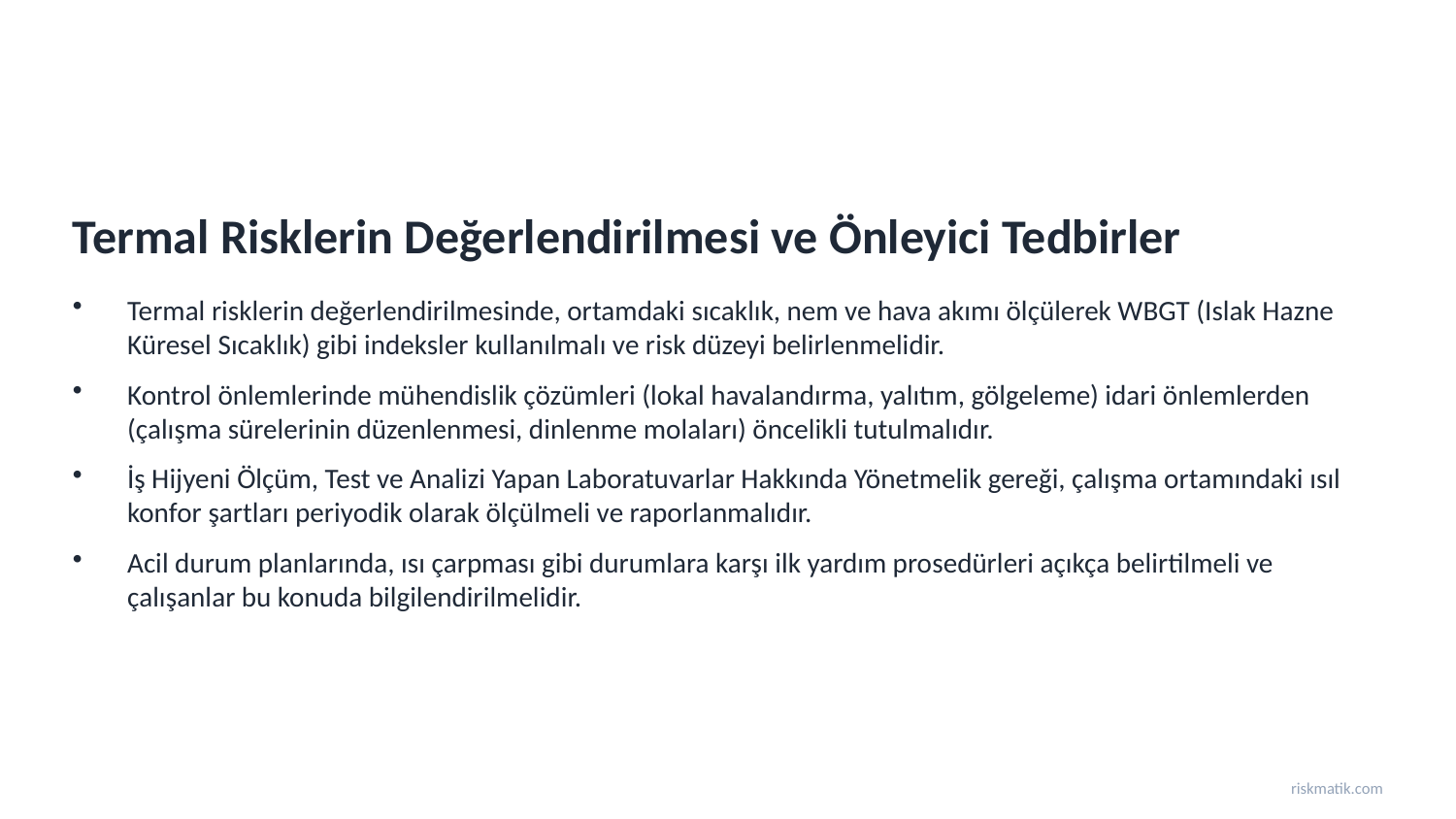

Termal Risklerin Değerlendirilmesi ve Önleyici Tedbirler
Termal risklerin değerlendirilmesinde, ortamdaki sıcaklık, nem ve hava akımı ölçülerek WBGT (Islak Hazne Küresel Sıcaklık) gibi indeksler kullanılmalı ve risk düzeyi belirlenmelidir.
Kontrol önlemlerinde mühendislik çözümleri (lokal havalandırma, yalıtım, gölgeleme) idari önlemlerden (çalışma sürelerinin düzenlenmesi, dinlenme molaları) öncelikli tutulmalıdır.
İş Hijyeni Ölçüm, Test ve Analizi Yapan Laboratuvarlar Hakkında Yönetmelik gereği, çalışma ortamındaki ısıl konfor şartları periyodik olarak ölçülmeli ve raporlanmalıdır.
Acil durum planlarında, ısı çarpması gibi durumlara karşı ilk yardım prosedürleri açıkça belirtilmeli ve çalışanlar bu konuda bilgilendirilmelidir.
riskmatik.com